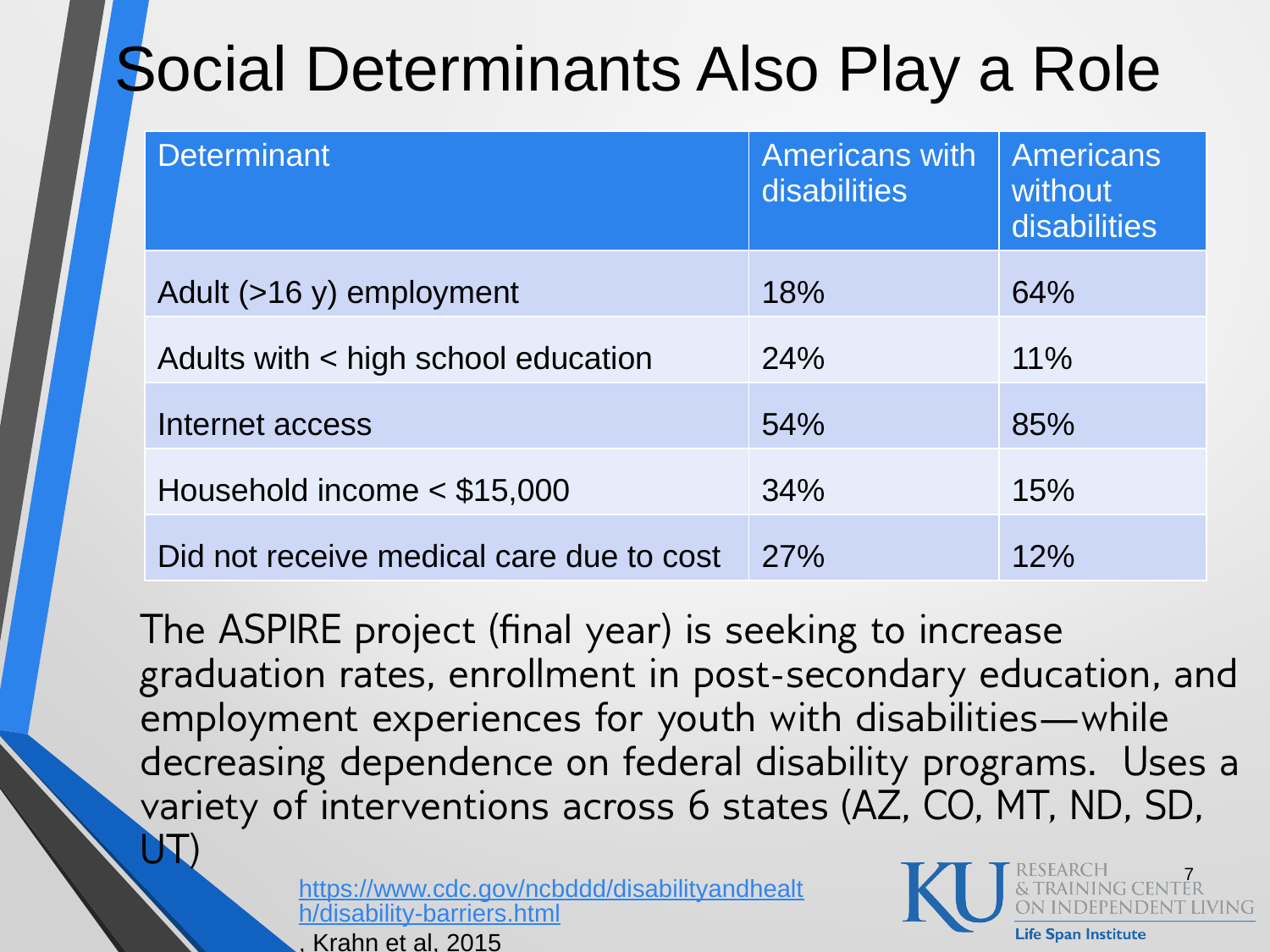

# Social Determinants Also Play a Role
| Determinant | Americans with disabilities | Americans without disabilities |
| --- | --- | --- |
| Adult (>16 y) employment | 18% | 64% |
| Adults with < high school education | 24% | 11% |
| Internet access | 54% | 85% |
| Household income < $15,000 | 34% | 15% |
| Did not receive medical care due to cost | 27% | 12% |
The ASPIRE project (final year) is seeking to increase graduation rates, enrollment in post-secondary education, and employment experiences for youth with disabilities—while decreasing dependence on federal disability programs.  Uses a variety of interventions across 6 states (AZ, CO, MT, ND, SD, UT)
 https://www.cdc.gov/ncbddd/disabilityandhealth/disability-barriers.html, Krahn et al, 2015
7